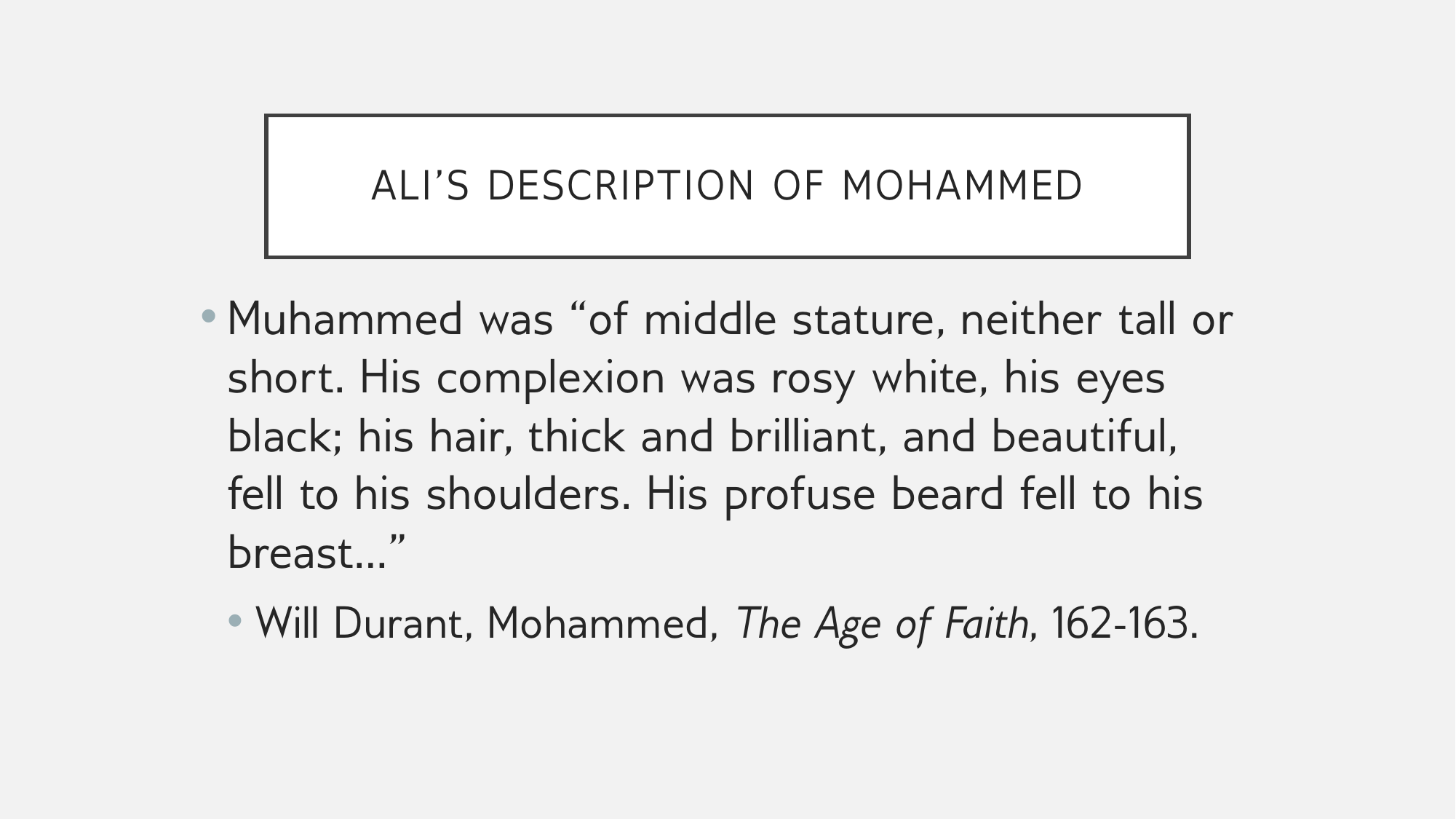

# Ali’s description of Mohammed
Muhammed was “of middle stature, neither tall or short. His complexion was rosy white, his eyes black; his hair, thick and brilliant, and beautiful, fell to his shoulders. His profuse beard fell to his breast…”
Will Durant, Mohammed, The Age of Faith, 162-163.